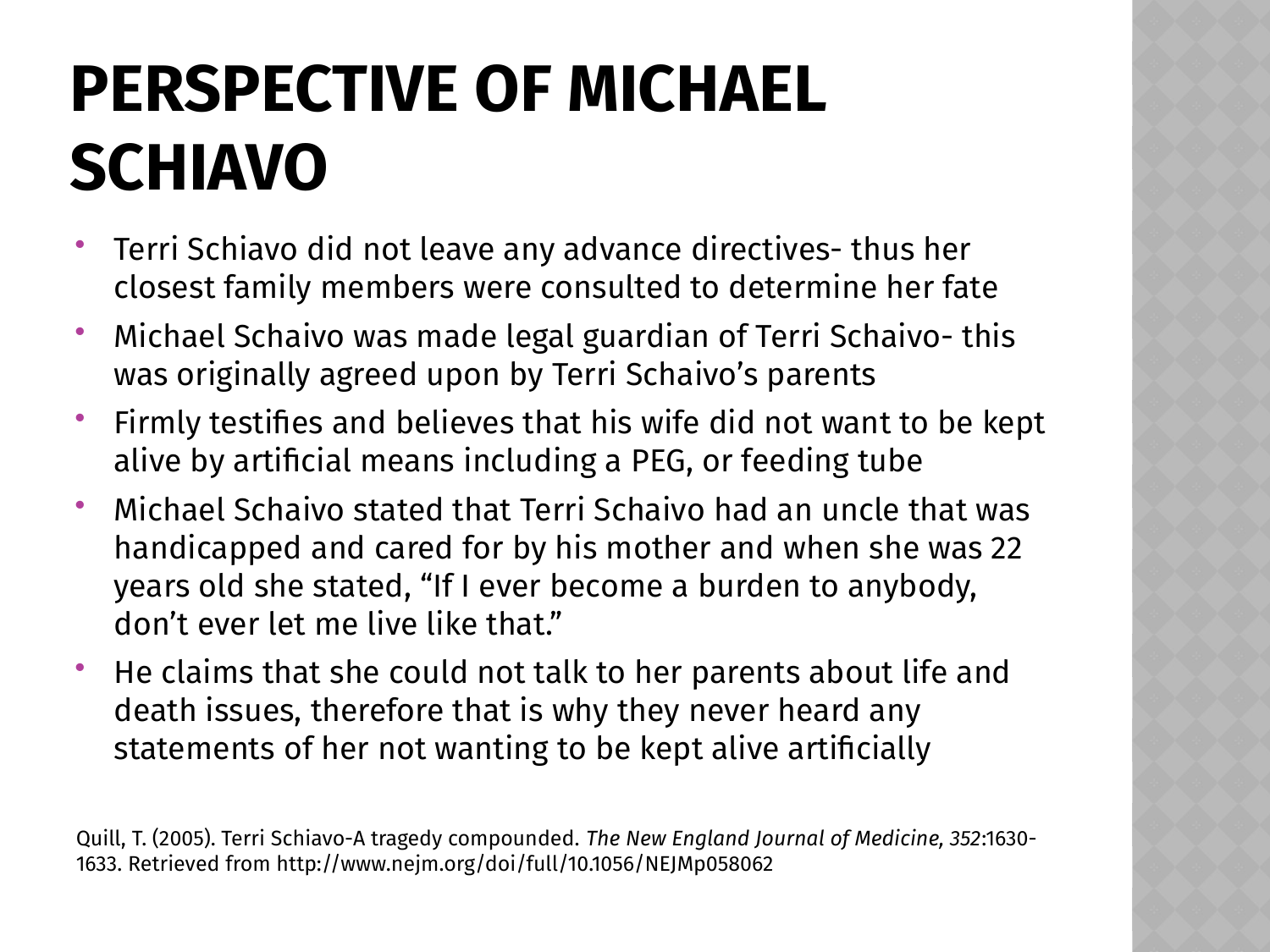

# Perspective of Michael schiavo
Terri Schiavo did not leave any advance directives- thus her closest family members were consulted to determine her fate
Michael Schaivo was made legal guardian of Terri Schaivo- this was originally agreed upon by Terri Schaivo’s parents
Firmly testifies and believes that his wife did not want to be kept alive by artificial means including a PEG, or feeding tube
Michael Schaivo stated that Terri Schaivo had an uncle that was handicapped and cared for by his mother and when she was 22 years old she stated, “If I ever become a burden to anybody, don’t ever let me live like that.”
He claims that she could not talk to her parents about life and death issues, therefore that is why they never heard any statements of her not wanting to be kept alive artificially

Quill, T. (2005). Terri Schiavo-A tragedy compounded. The New England Journal of Medicine, 352:1630-1633. Retrieved from http://www.nejm.org/doi/full/10.1056/NEJMp058062